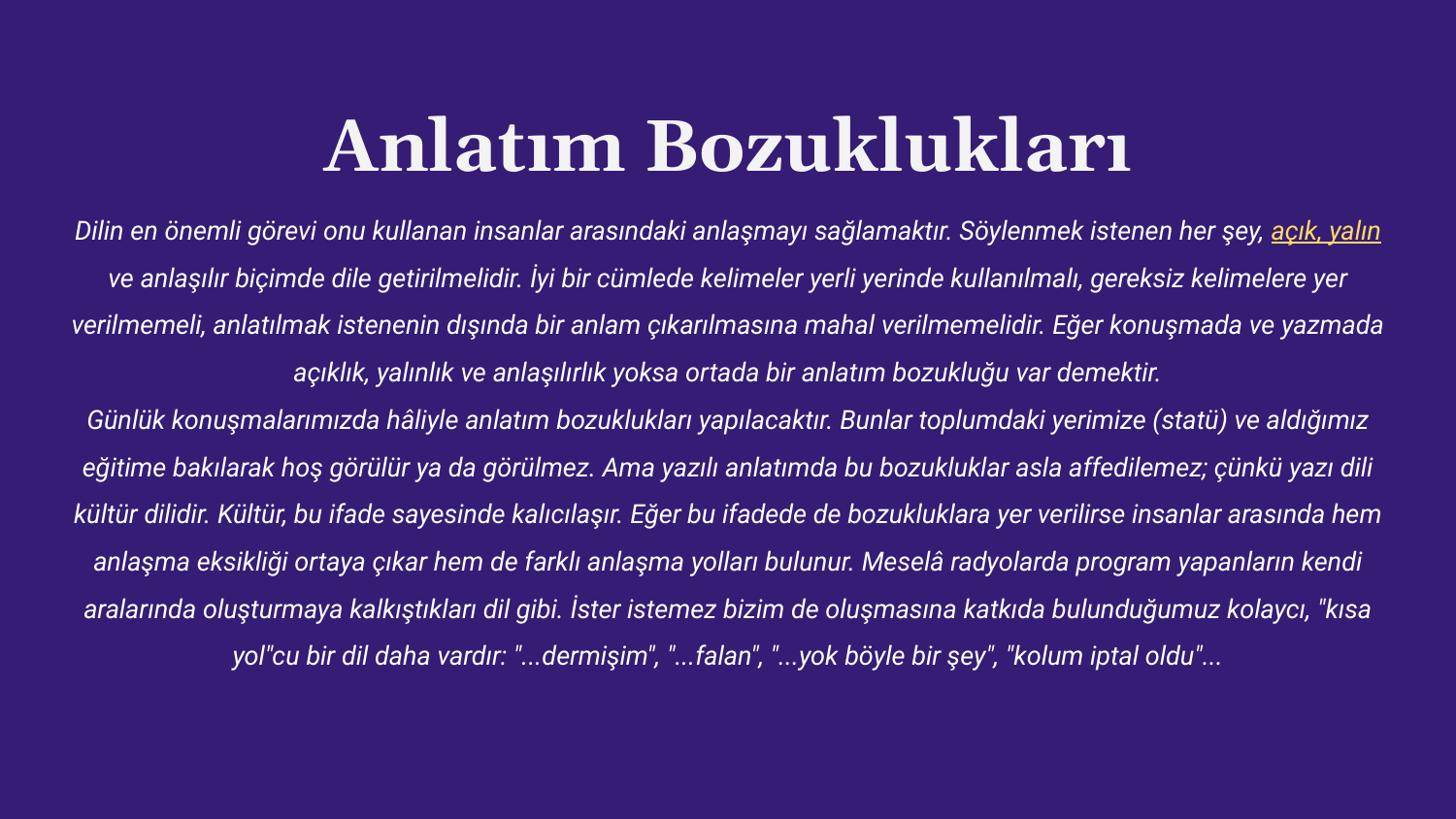

# Anlatım Bozuklukları
Dilin en önemli görevi onu kullanan insanlar arasındaki anlaşmayı sağlamaktır. Söylenmek istenen her şey, açık, yalın ve anlaşılır biçimde dile getirilmelidir. İyi bir cümlede kelimeler yerli yerinde kullanılmalı, gereksiz kelimelere yer verilmemeli, anlatılmak istenenin dışında bir anlam çıkarılmasına mahal verilmemelidir. Eğer konuşmada ve yazmada açıklık, yalınlık ve anlaşılırlık yoksa ortada bir anlatım bozukluğu var demektir.
Günlük konuşmalarımızda hâliyle anlatım bozuklukları yapılacaktır. Bunlar toplumdaki yerimize (statü) ve aldığımız eğitime bakılarak hoş görülür ya da görülmez. Ama yazılı anlatımda bu bozukluklar asla affedilemez; çünkü yazı dili kültür dilidir. Kültür, bu ifade sayesinde kalıcılaşır. Eğer bu ifadede de bozukluklara yer verilirse insanlar arasında hem anlaşma eksikliği ortaya çıkar hem de farklı anlaşma yolları bulunur. Meselâ radyolarda program yapanların kendi aralarında oluşturmaya kalkıştıkları dil gibi. İster istemez bizim de oluşmasına katkıda bulunduğumuz kolaycı, "kısa yol"cu bir dil daha vardır: "...dermişim", "...falan", "...yok böyle bir şey", "kolum iptal oldu"...